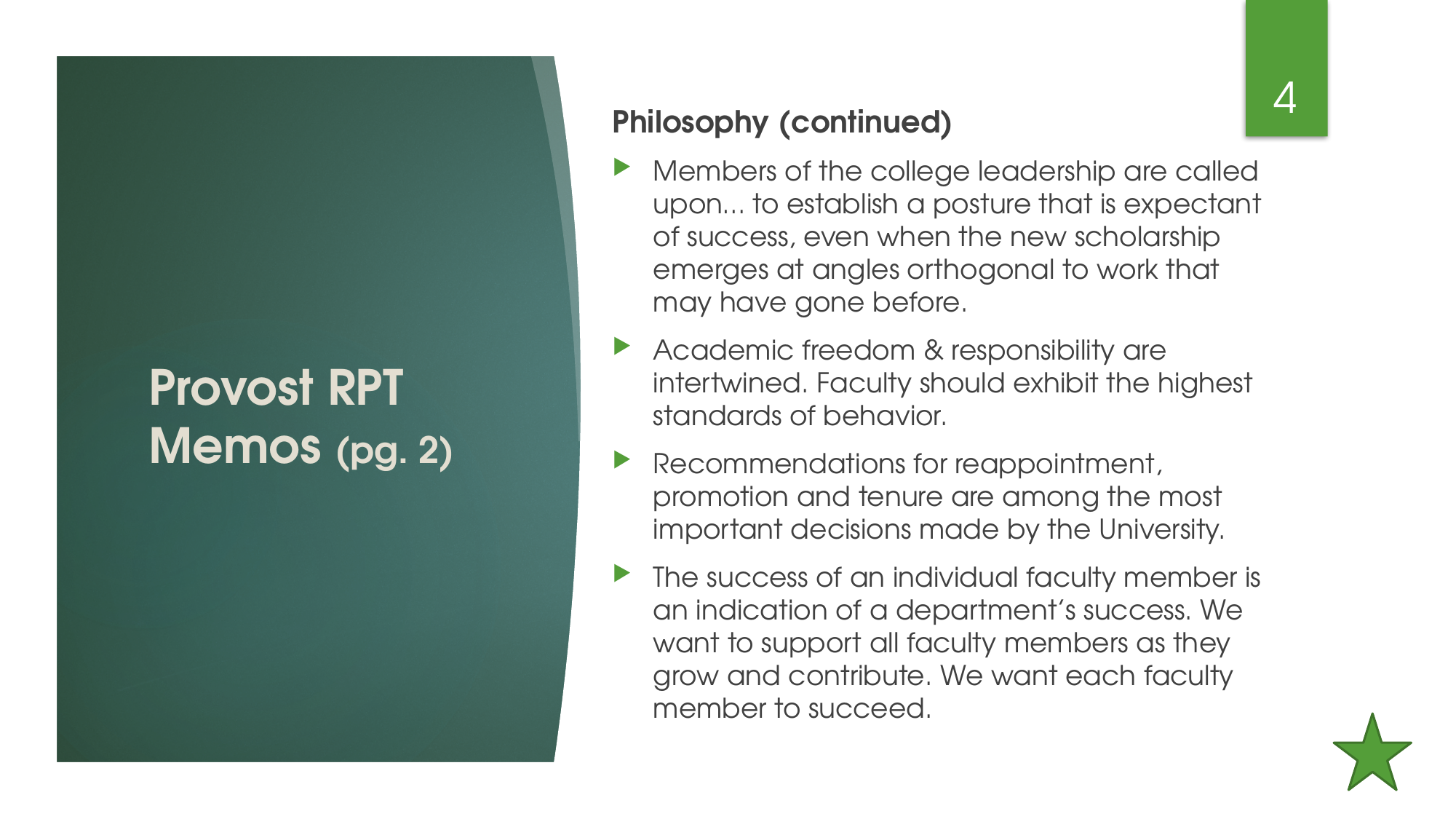

4
Philosophy (continued)
Members of the college leadership are called upon… to establish a posture that is expectant of success, even when the new scholarship emerges at angles orthogonal to work that may have gone before.
Academic freedom & responsibility are intertwined. Faculty should exhibit the highest standards of behavior.
Recommendations for reappointment, promotion and tenure are among the most important decisions made by the University.
The success of an individual faculty member is an indication of a department’s success. We want to support all faculty members as they grow and contribute. We want each faculty member to succeed.

# Provost RPT Memos (pg. 2)